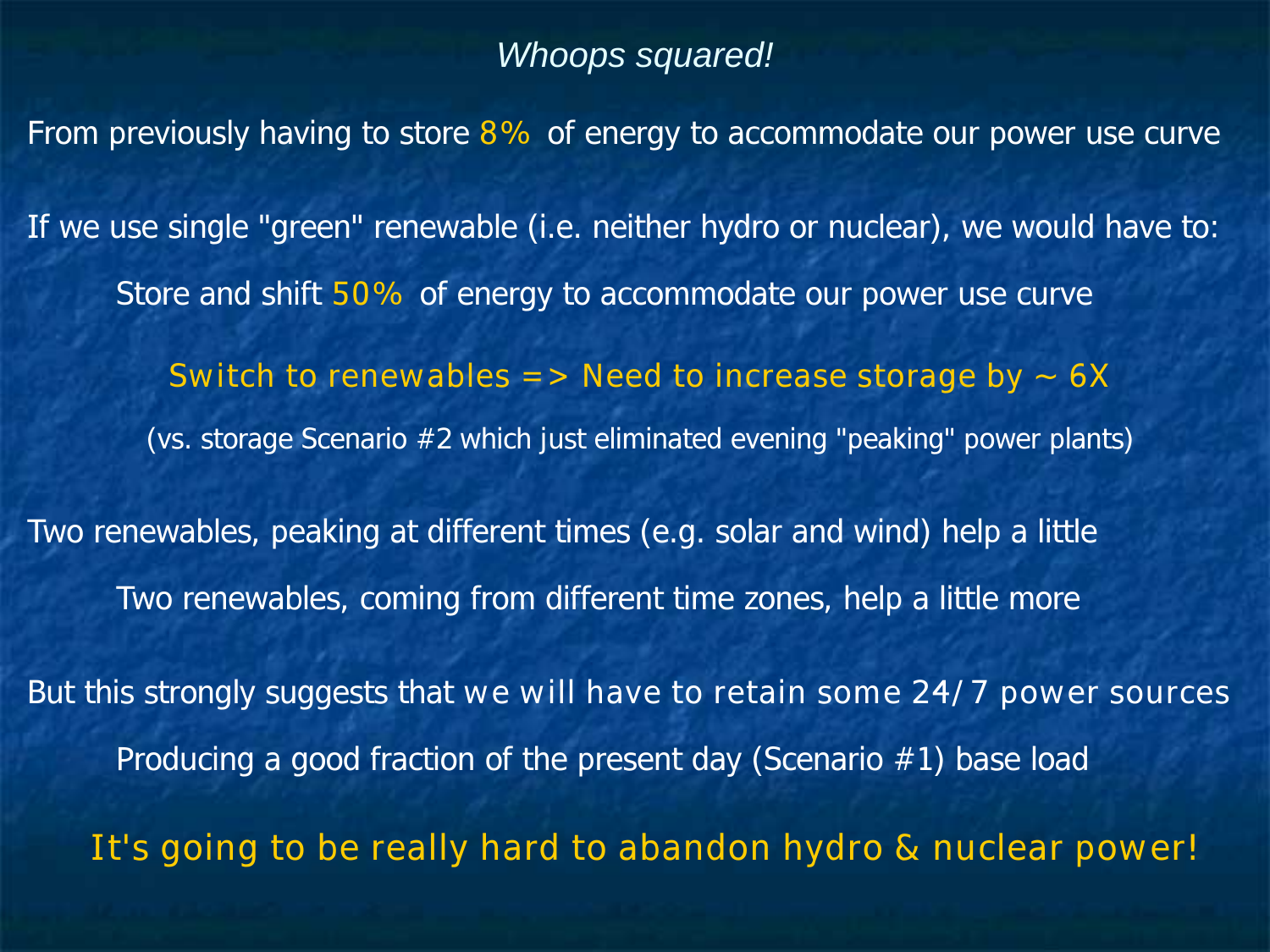

# Whoops squared!
From previously having to store 8% of energy to accommodate our power use curve

If we use single "green" renewable (i.e. neither hydro or nuclear), we would have to:

Store and shift 50% of energy to accommodate our power use curve

Switch to renewables => Need to increase storage by ~ 6X

(vs. storage Scenario #2 which just eliminated evening "peaking" power plants)

Two renewables, peaking at different times (e.g. solar and wind) help a little

Two renewables, coming from different time zones, help a little more

But this strongly suggests that we will have to retain some 24/7 power sources

Producing a good fraction of the present day (Scenario #1) base load

It's going to be really hard to abandon hydro & nuclear power!